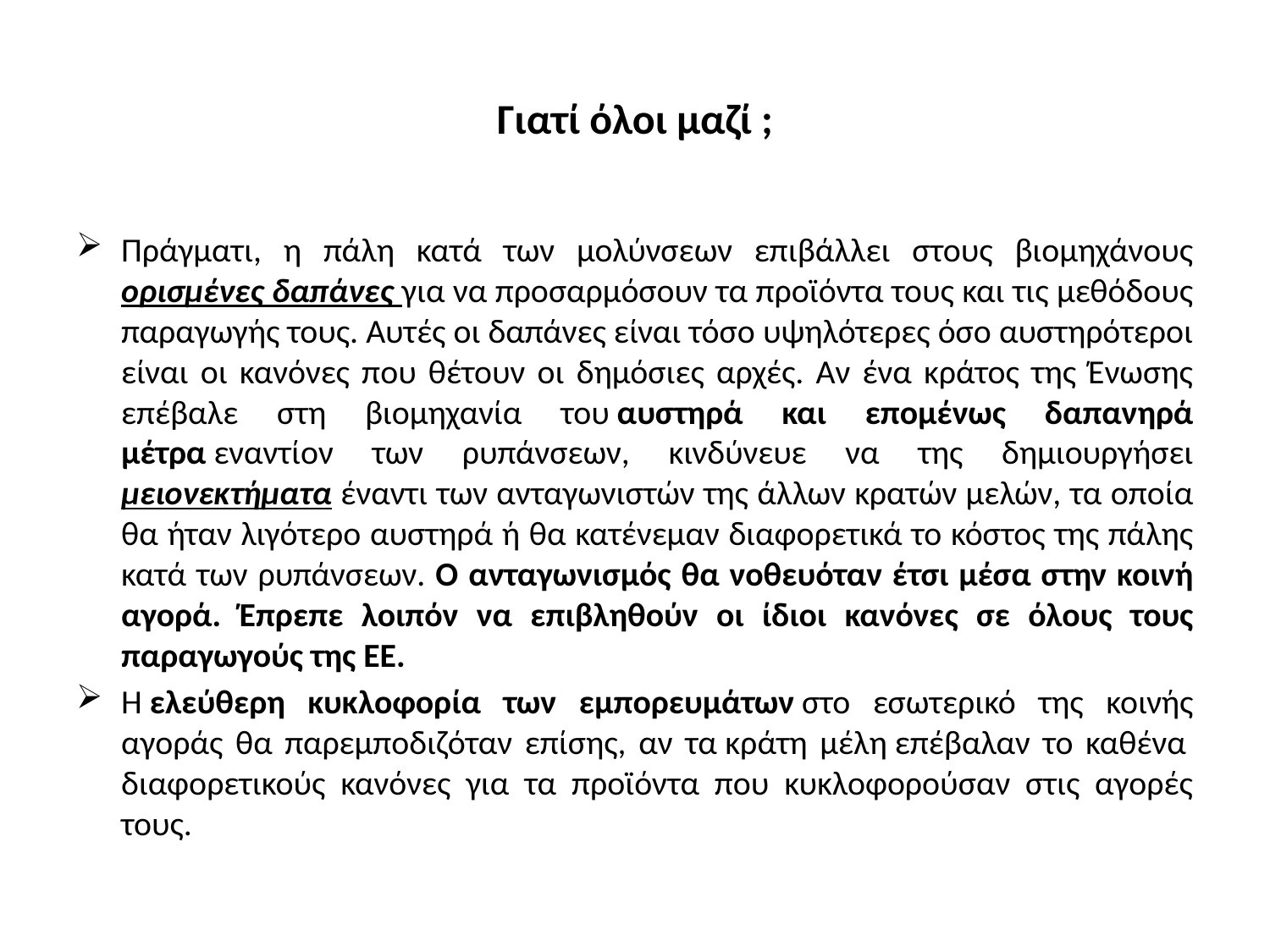

# Γιατί όλοι μαζί ;
Πράγματι, η πάλη κατά των μολύνσεων επιβάλλει στους βιομηχάνους ορισμένες δαπάνες για να προσαρμόσουν τα προϊόντα τους και τις μεθόδους παραγωγής τους. Αυτές οι δαπάνες είναι τόσο υψηλότερες όσο αυστηρότεροι είναι οι κανόνες που θέτουν οι δημόσιες αρχές. Aν ένα κράτος της Ένωσης επέβαλε στη βιομηχανία του αυστηρά και επομένως δαπανηρά μέτρα εναντίον των ρυπάνσεων, κινδύνευε να της δημιουργήσει μειονεκτήματα έναντι των ανταγωνιστών της άλλων κρατών μελών, τα οποία θα ήταν λιγότερο αυστηρά ή θα κατένεμαν διαφορετικά το κόστος της πάλης κατά των ρυπάνσεων. O ανταγωνισμός θα νοθευόταν έτσι μέσα στην κοινή αγορά. Έπρεπε λοιπόν να επιβληθούν οι ίδιοι κανόνες σε όλους τους παραγωγούς της EE.
H ελεύθερη κυκλοφορία των εμπορευμάτων στο εσωτερικό της κοινής αγοράς θα παρεμποδιζόταν επίσης, αν τα κράτη μέλη επέβαλαν το καθένα  διαφορετικούς κανόνες για τα προϊόντα που κυκλοφορούσαν στις αγορές τους.